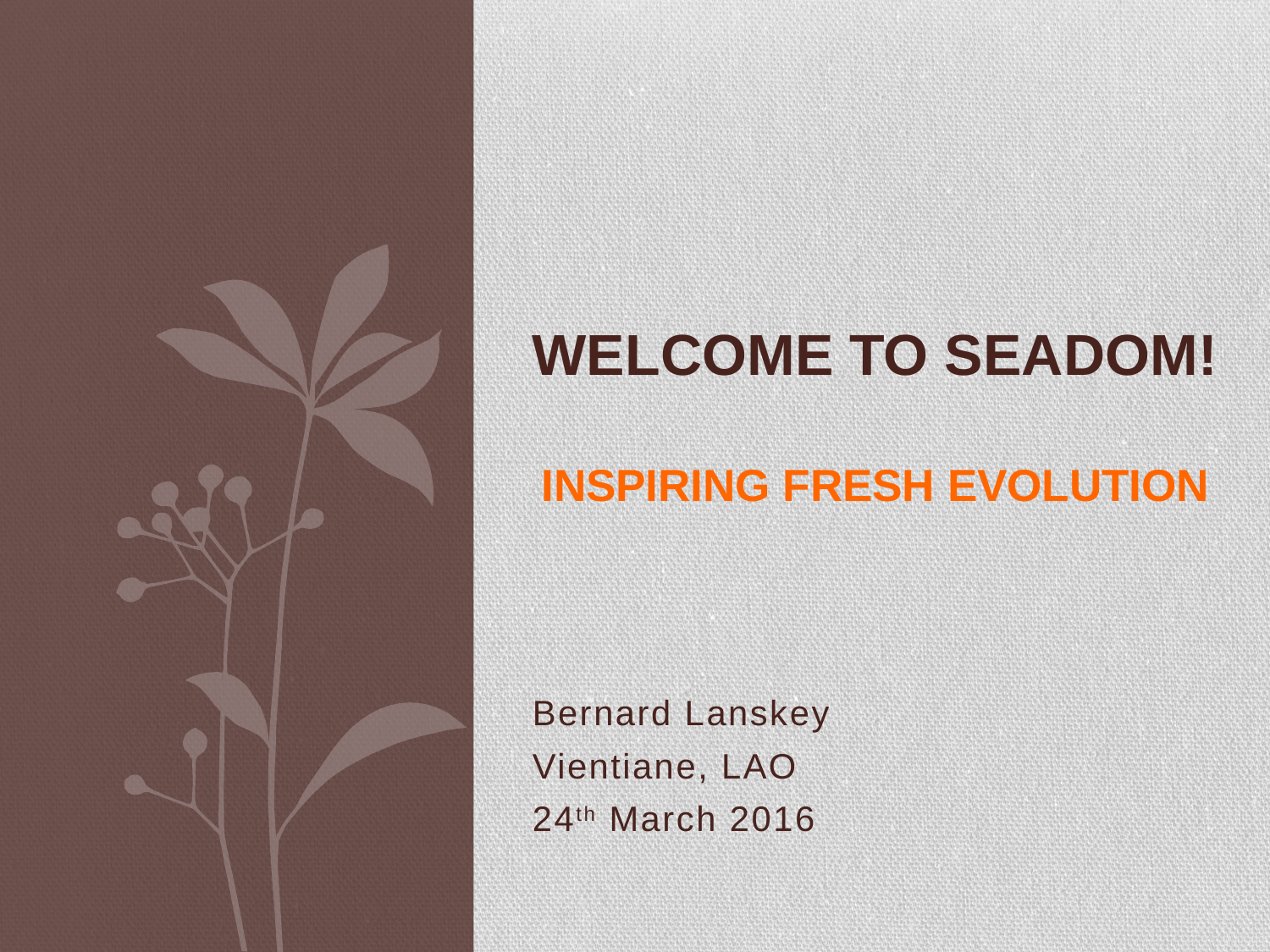

# Welcome to SEADOM! Inspiring fresh evolution

Bernard Lanskey
Vientiane, LAO
24th March 2016